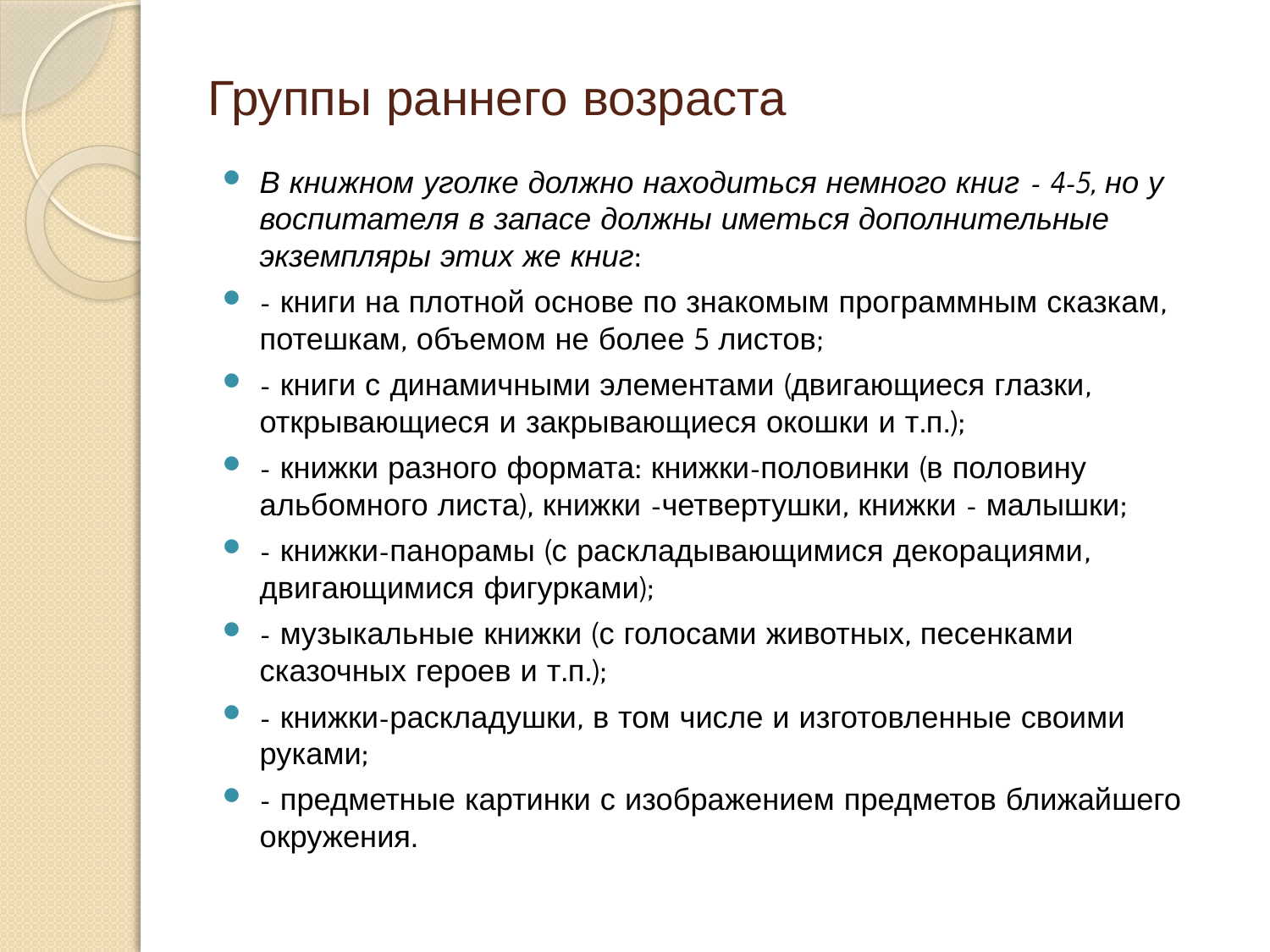

# Группы раннего возраста
В книжном уголке должно находиться немного книг - 4-5, но у воспитателя в запасе должны иметься дополнительные экземпляры этих же книг:
- книги на плотной основе по знакомым программным сказкам, потешкам, объемом не более 5 листов;
- книги с динамичными элементами (двигающиеся глазки, открывающиеся и закрывающиеся окошки и т.п.);
- книжки разного формата: книжки-половинки (в половину альбомного листа), книжки -четвертушки, книжки - малышки;
- книжки-панорамы (с раскладывающимися декорациями, двигающимися фигурками);
- музыкальные книжки (с голосами животных, песенками сказочных героев и т.п.);
- книжки-раскладушки, в том числе и изготовленные своими руками;
- предметные картинки с изображением предметов ближайшего окружения.